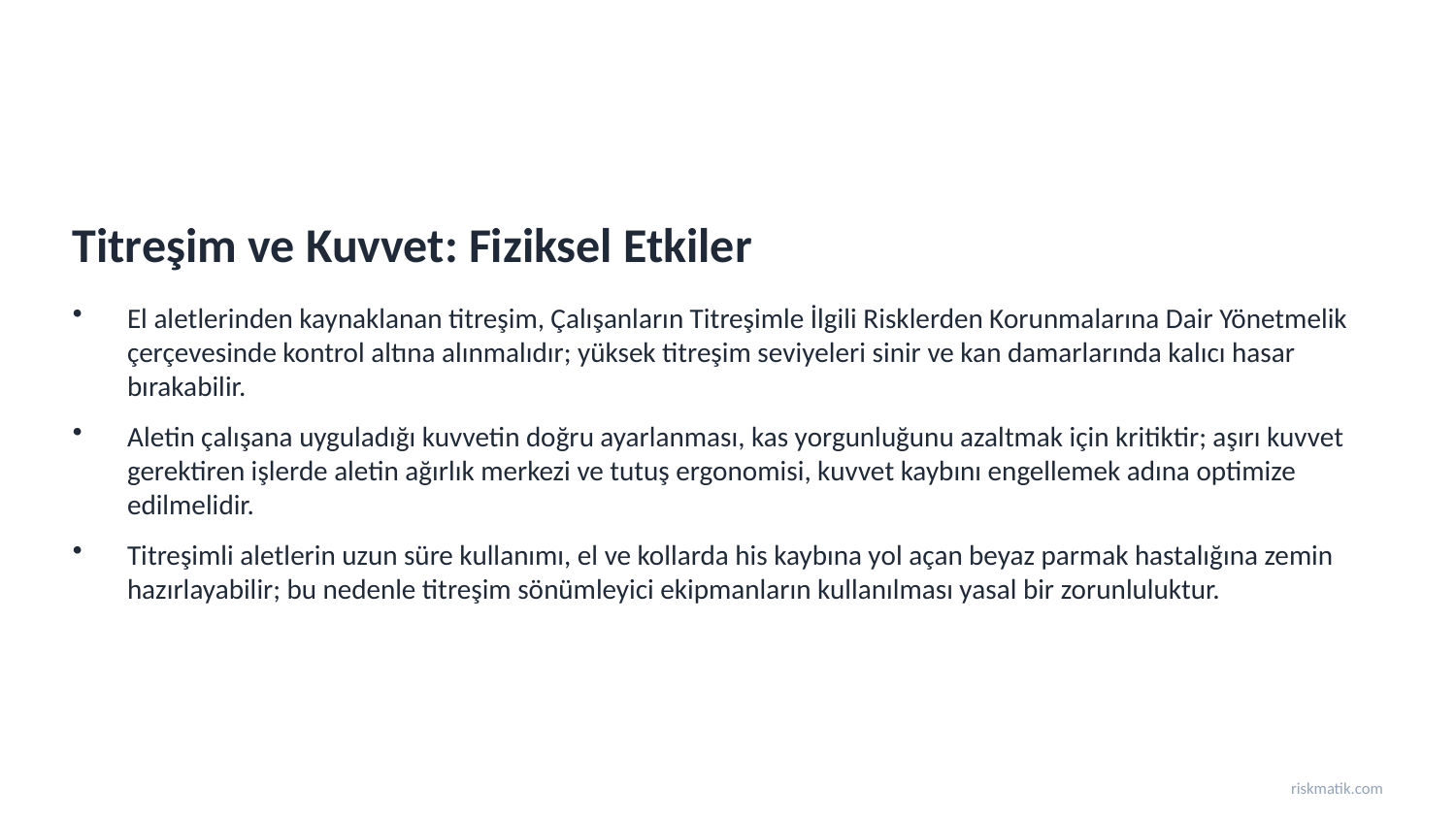

Titreşim ve Kuvvet: Fiziksel Etkiler
El aletlerinden kaynaklanan titreşim, Çalışanların Titreşimle İlgili Risklerden Korunmalarına Dair Yönetmelik çerçevesinde kontrol altına alınmalıdır; yüksek titreşim seviyeleri sinir ve kan damarlarında kalıcı hasar bırakabilir.
Aletin çalışana uyguladığı kuvvetin doğru ayarlanması, kas yorgunluğunu azaltmak için kritiktir; aşırı kuvvet gerektiren işlerde aletin ağırlık merkezi ve tutuş ergonomisi, kuvvet kaybını engellemek adına optimize edilmelidir.
Titreşimli aletlerin uzun süre kullanımı, el ve kollarda his kaybına yol açan beyaz parmak hastalığına zemin hazırlayabilir; bu nedenle titreşim sönümleyici ekipmanların kullanılması yasal bir zorunluluktur.
riskmatik.com